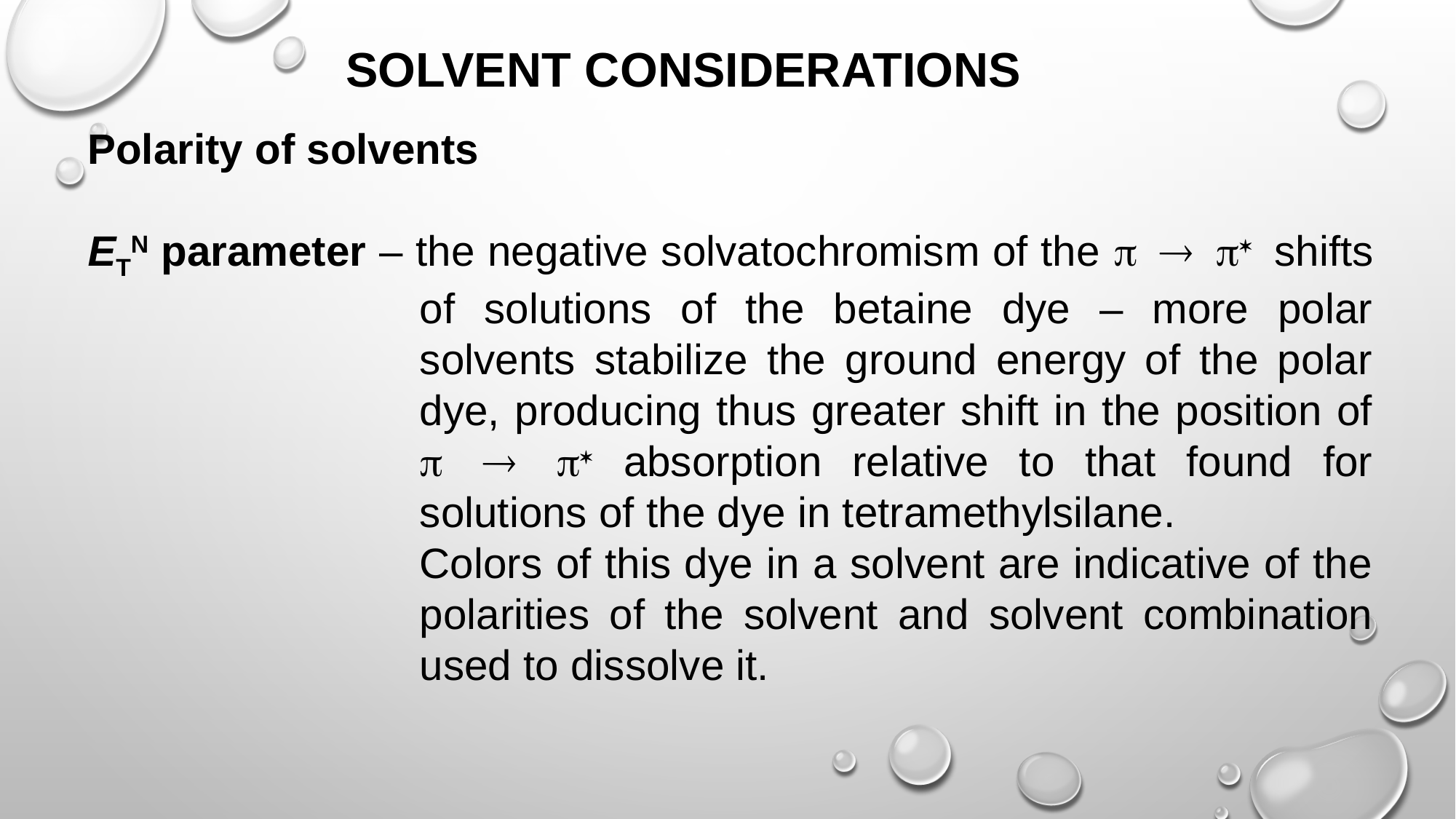

SOLVENT CONSIDERATIONS
Polarity of solvents

ETN parameter – the negative solvatochromism of the π → π∗ shifts of solutions of the betaine dye – more polar solvents stabilize the ground energy of the polar dye, producing thus greater shift in the position of π → π∗ absorption relative to that found for solutions of the dye in tetramethylsilane.
	Colors of this dye in a solvent are indicative of the polarities of the solvent and solvent combination used to dissolve it.